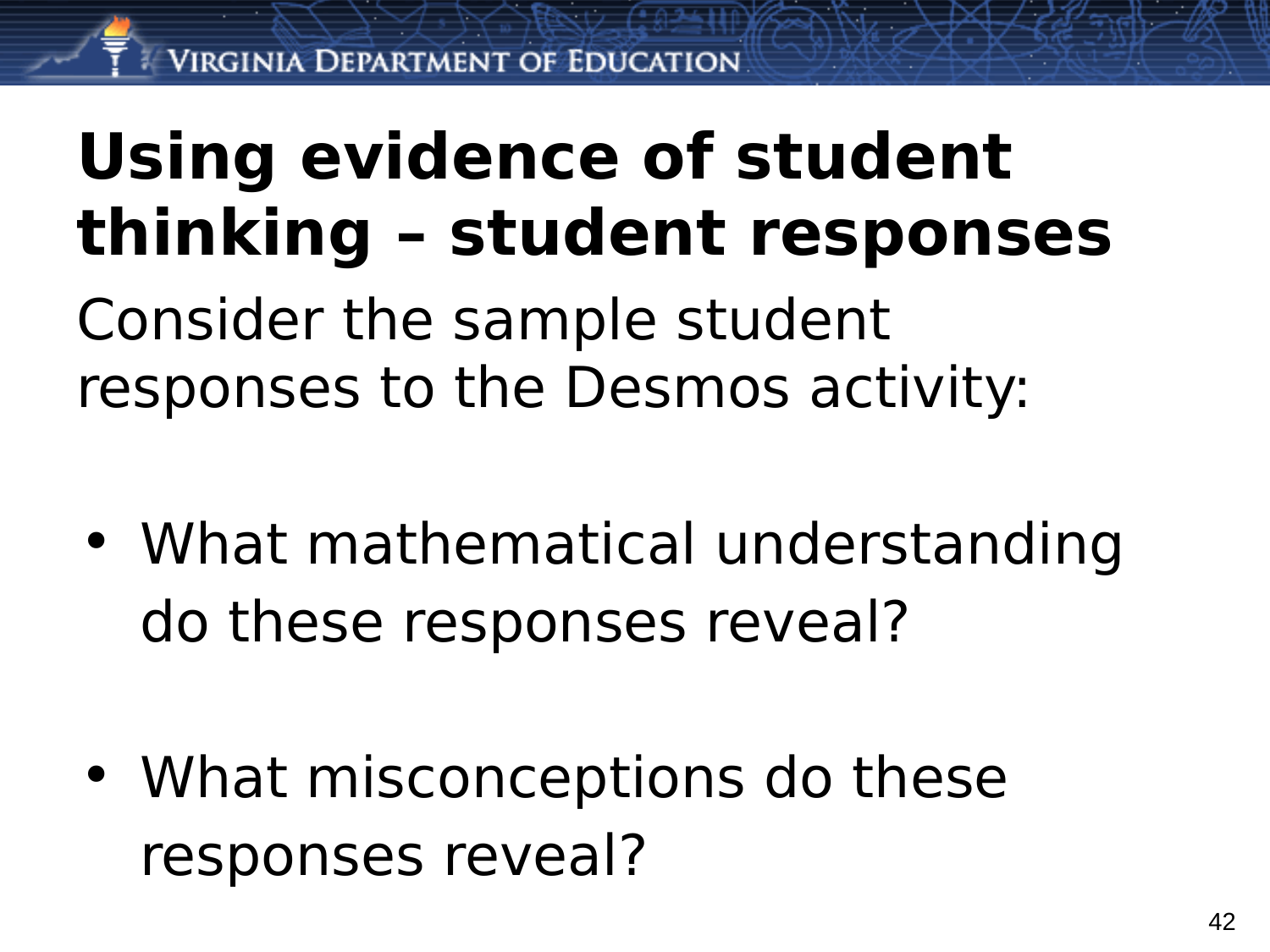

# Using evidence of student thinking – student responses
Consider the sample student responses to the Desmos activity:

What mathematical understanding do these responses reveal?

What misconceptions do these responses reveal?

42